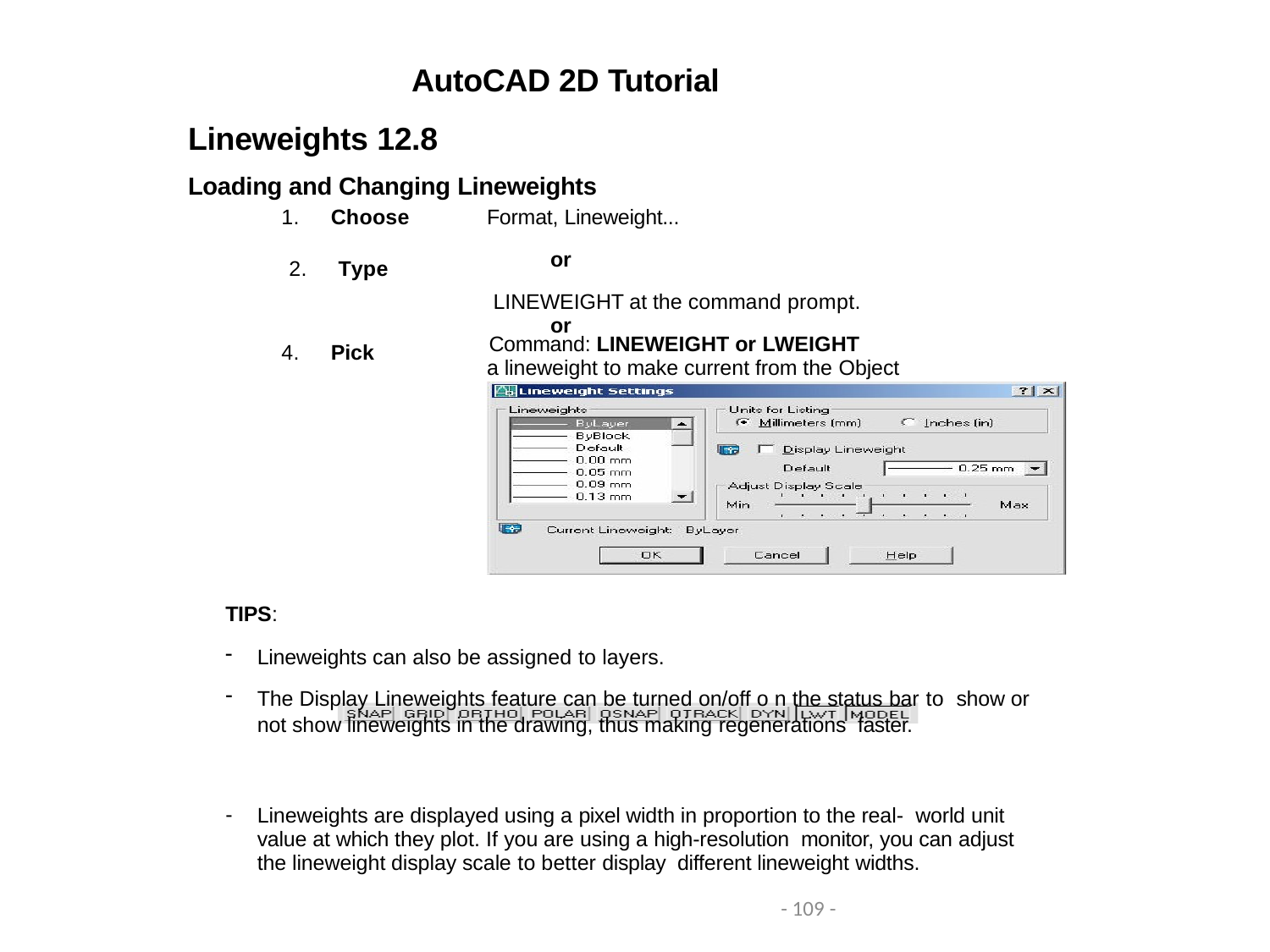

AutoCAD 2D Tutorial  Lineweights 12.8
Loading and Changing Lineweights
1.	Choose
Format, Lineweight...
or
LINEWEIGHT at the command prompt.  Command: LINEWEIGHT or LWEIGHT
2.	Type
or
a lineweight to make current from the Object  Properties menu.
4.	Pick

TIPS:
Lineweights can also be assigned to layers.
The Display Lineweights feature can be turned on/off o n the status bar to  show or not show lineweights in the drawing, thus making regenerations  faster.

Lineweights are displayed using a pixel width in proportion to the real-  world unit value at which they plot. If you are using a high-resolution  monitor, you can adjust the lineweight display scale to better display  different lineweight widths.

- 109 -